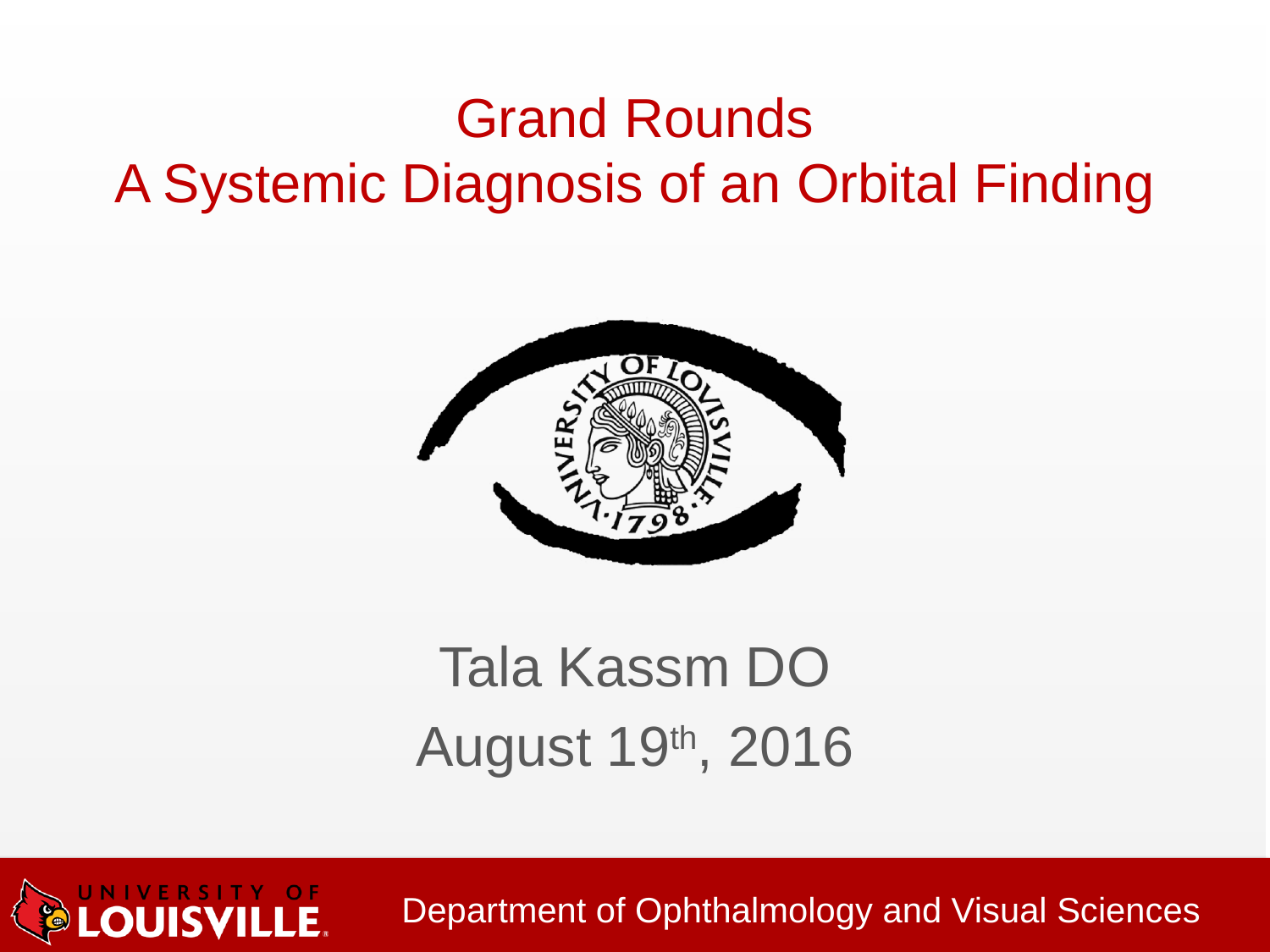

# Grand Rounds A Systemic Diagnosis of an Orbital Finding
Tala Kassm DO
August 19th, 2016